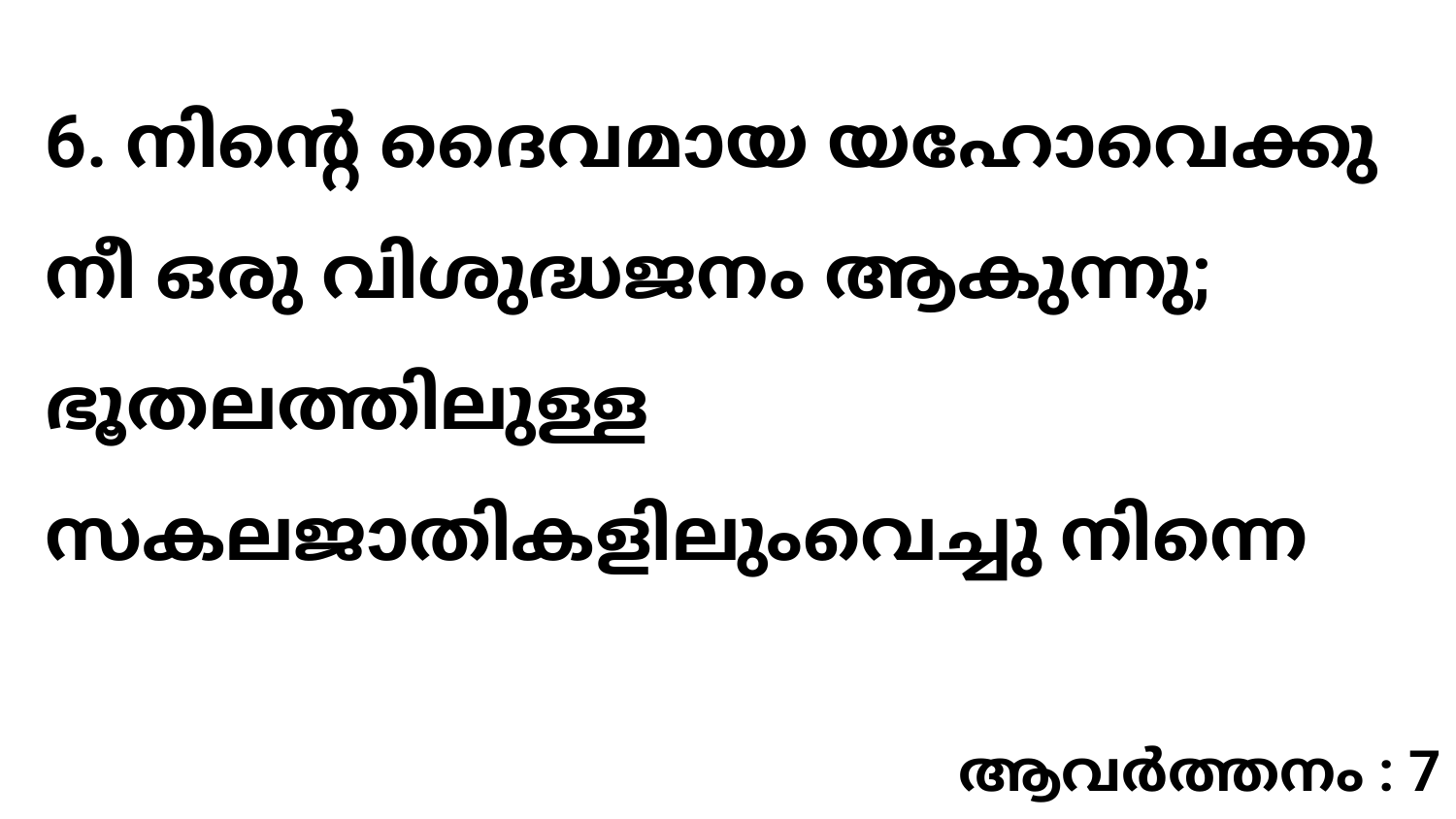

6. നിന്റെ ദൈവമായ യഹോവെക്കു നീ ഒരു വിശുദ്ധജനം ആകുന്നു; ഭൂതലത്തിലുള്ള സകലജാതികളിലുംവെച്ചു നിന്നെ
ആവർത്തനം : 7